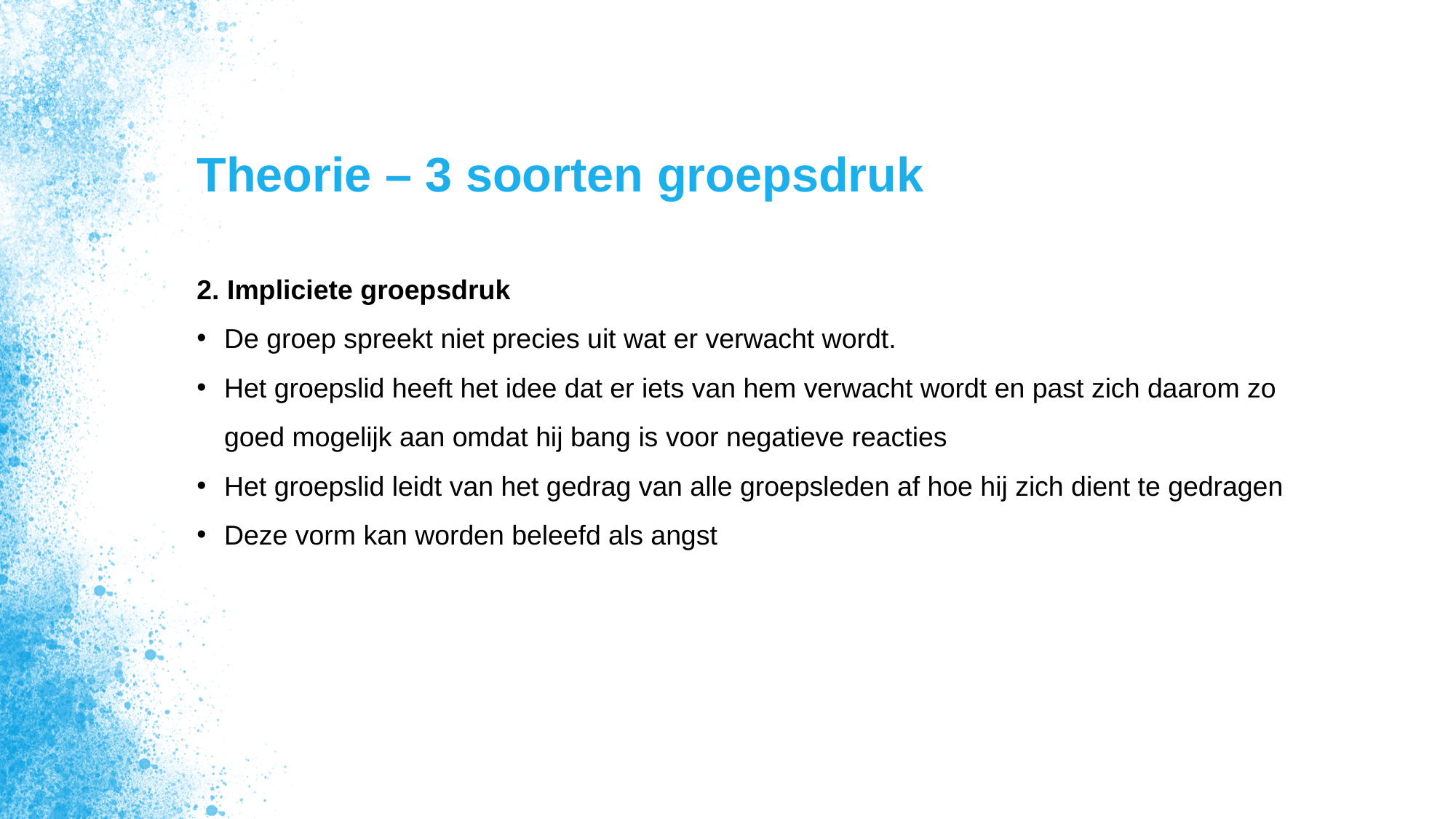

# Theorie – 3 soorten groepsdruk
2. Impliciete groepsdruk
De groep spreekt niet precies uit wat er verwacht wordt.
Het groepslid heeft het idee dat er iets van hem verwacht wordt en past zich daarom zo goed mogelijk aan omdat hij bang is voor negatieve reacties
Het groepslid leidt van het gedrag van alle groepsleden af hoe hij zich dient te gedragen
Deze vorm kan worden beleefd als angst